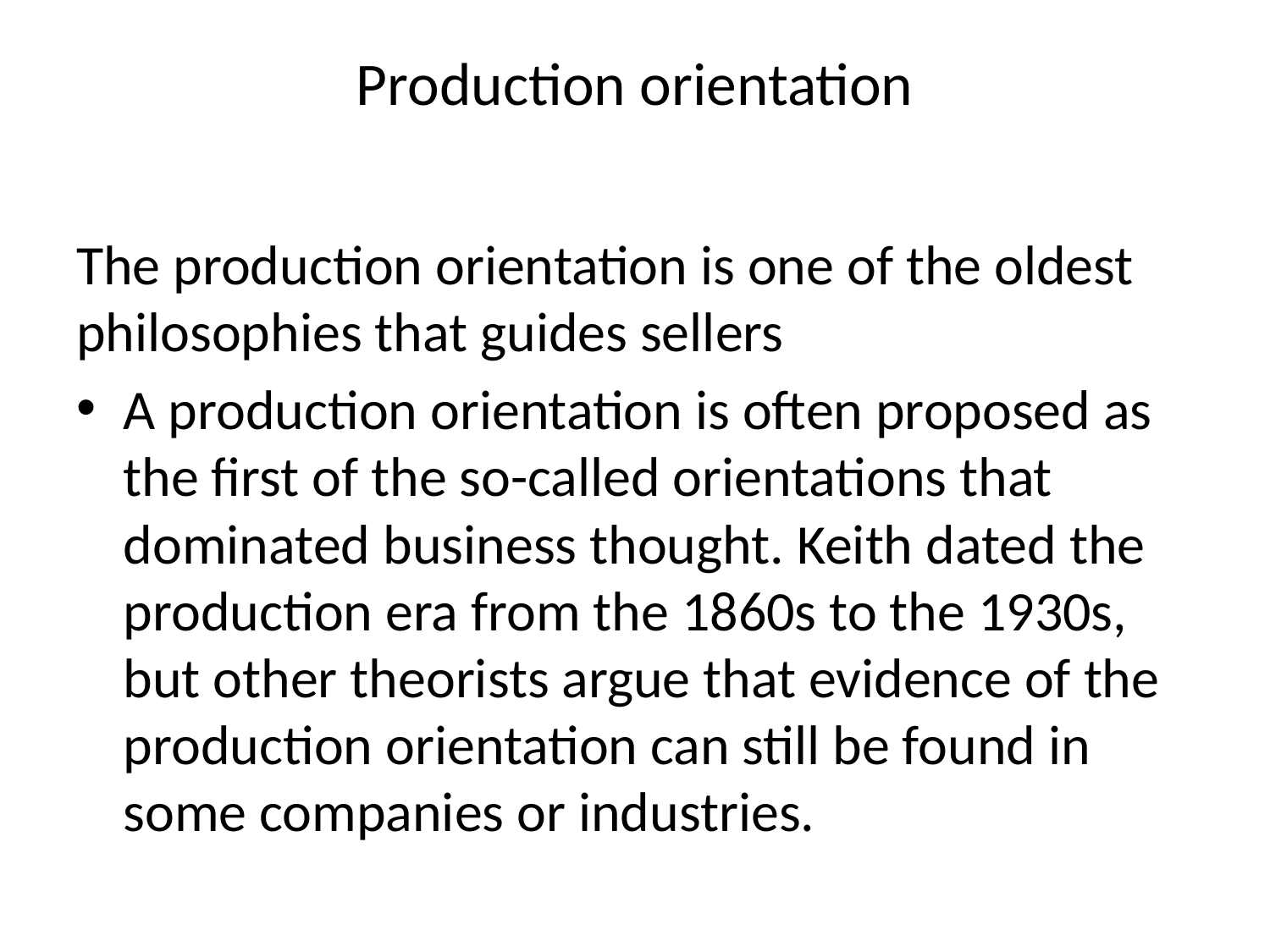

# Production orientation
The production orientation is one of the oldest philosophies that guides sellers
A production orientation is often proposed as the first of the so-called orientations that dominated business thought. Keith dated the production era from the 1860s to the 1930s, but other theorists argue that evidence of the production orientation can still be found in some companies or industries.